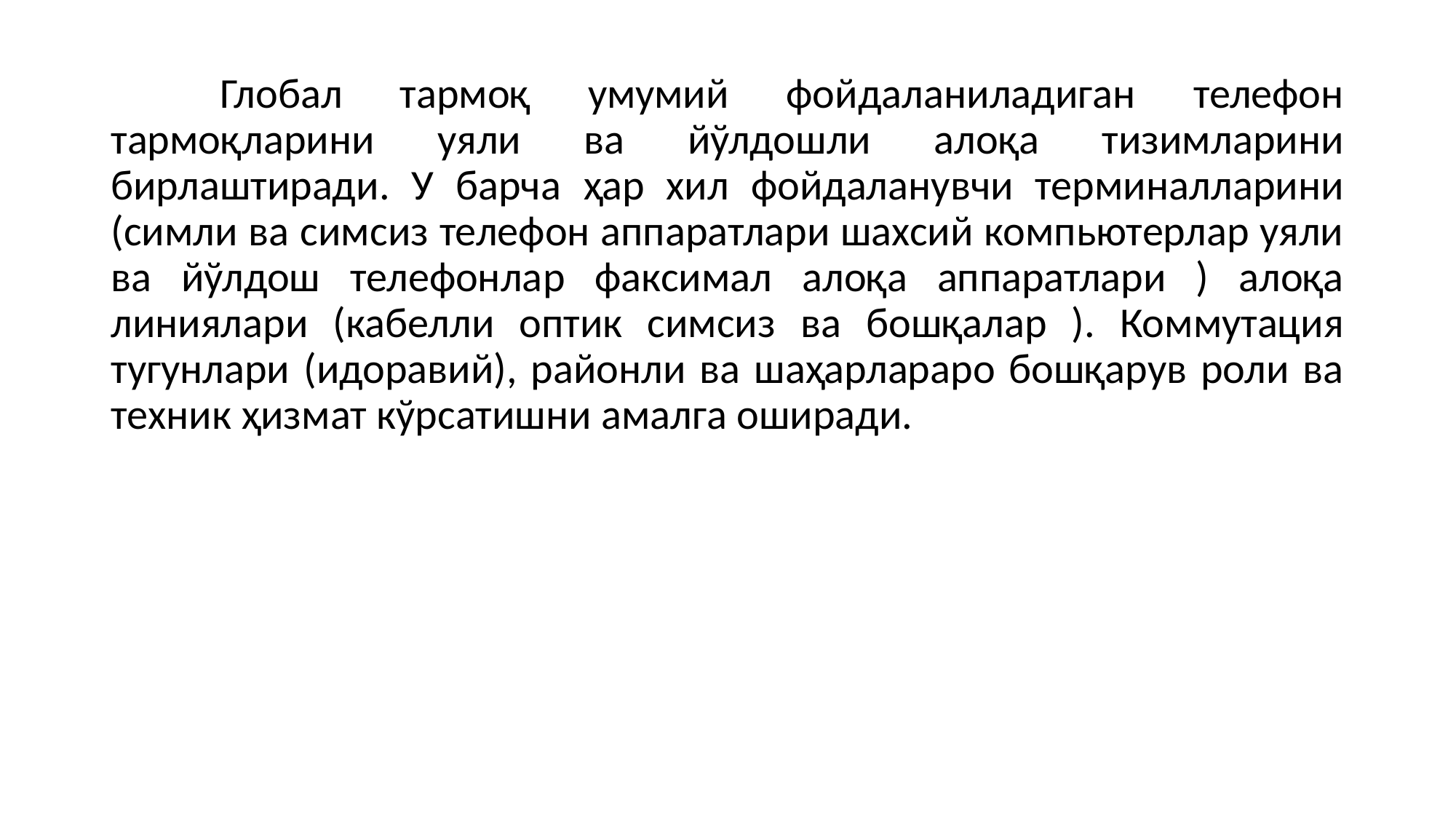

Глобал тармоқ умумий фойдаланиладиган телефон тармоқларини уяли ва йўлдошли алоқа тизимларини бирлаштиради. У барча ҳар хил фойдаланувчи терминалларини (симли ва симсиз телефон аппаратлари шахсий компьютерлар уяли ва йўлдош телефонлар факсимал алоқа аппаратлари ) алоқа линиялари (кабелли оптик симсиз ва бошқалар ). Коммутация тугунлари (идоравий), районли ва шаҳарлараро бошқарув роли ва техник ҳизмат кўрсатишни амалга оширади.